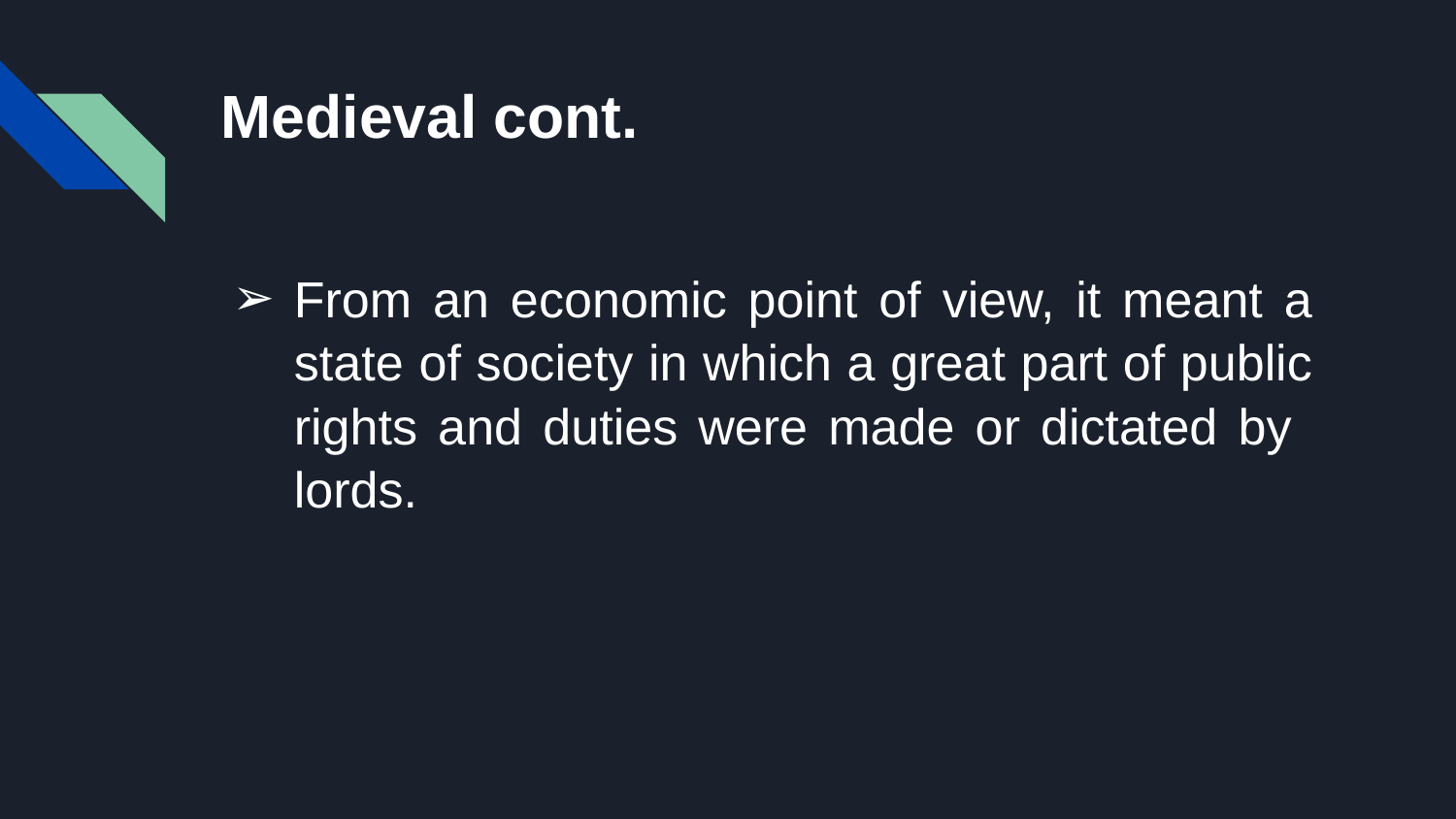

# Medieval cont.
From an economic point of view, it meant a state of society in which a great part of public rights and duties were made or dictated by  lords.